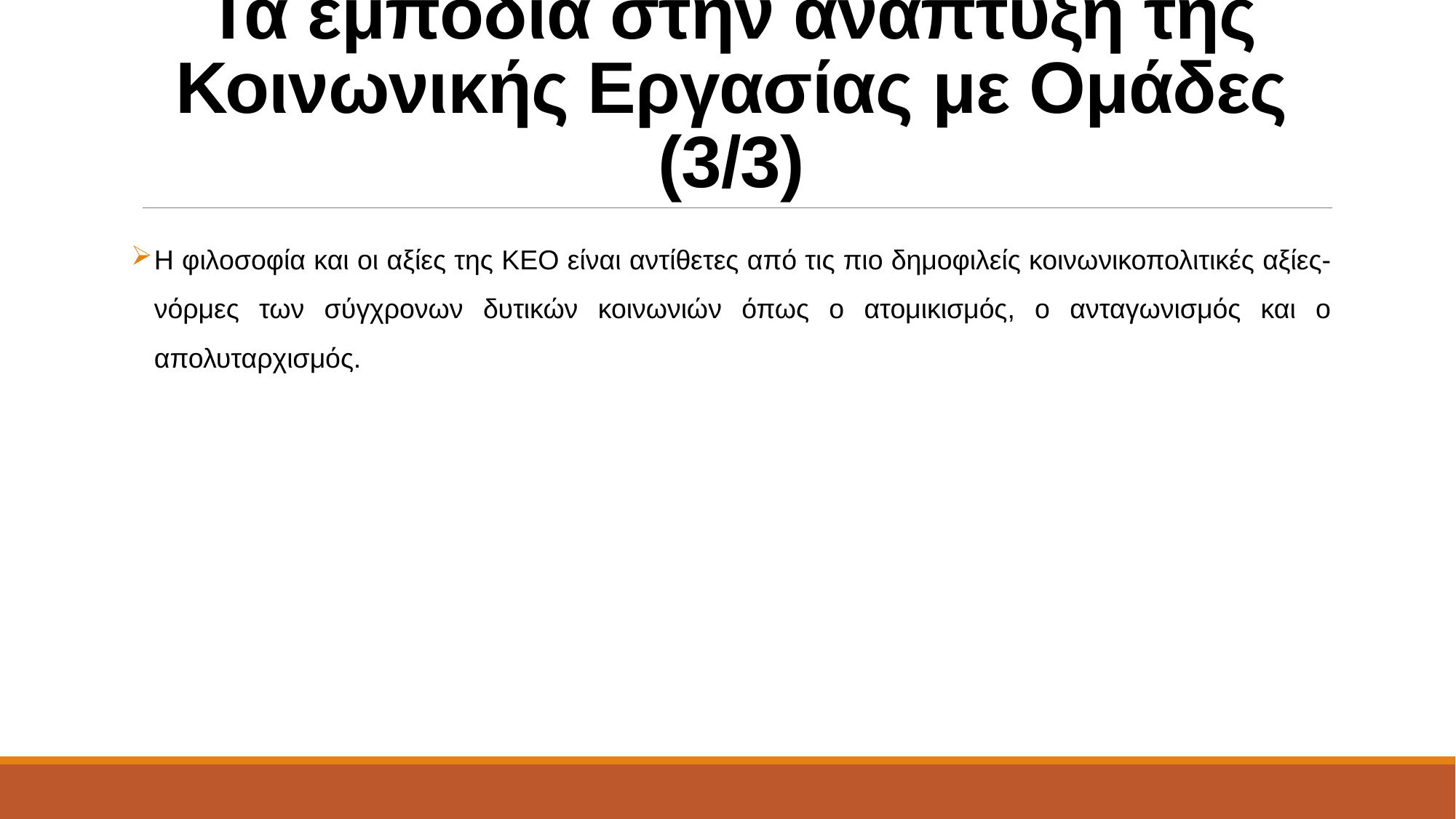

# Τα εμπόδια στην ανάπτυξη της Κοινωνικής Εργασίας με Ομάδες (3/3)
Η φιλοσοφία και οι αξίες της ΚΕΟ είναι αντίθετες από τις πιο δημοφιλείς κοινωνικοπολιτικές αξίες- νόρμες των σύγχρονων δυτικών κοινωνιών όπως ο ατομικισμός, ο ανταγωνισμός και ο απολυταρχισμός.